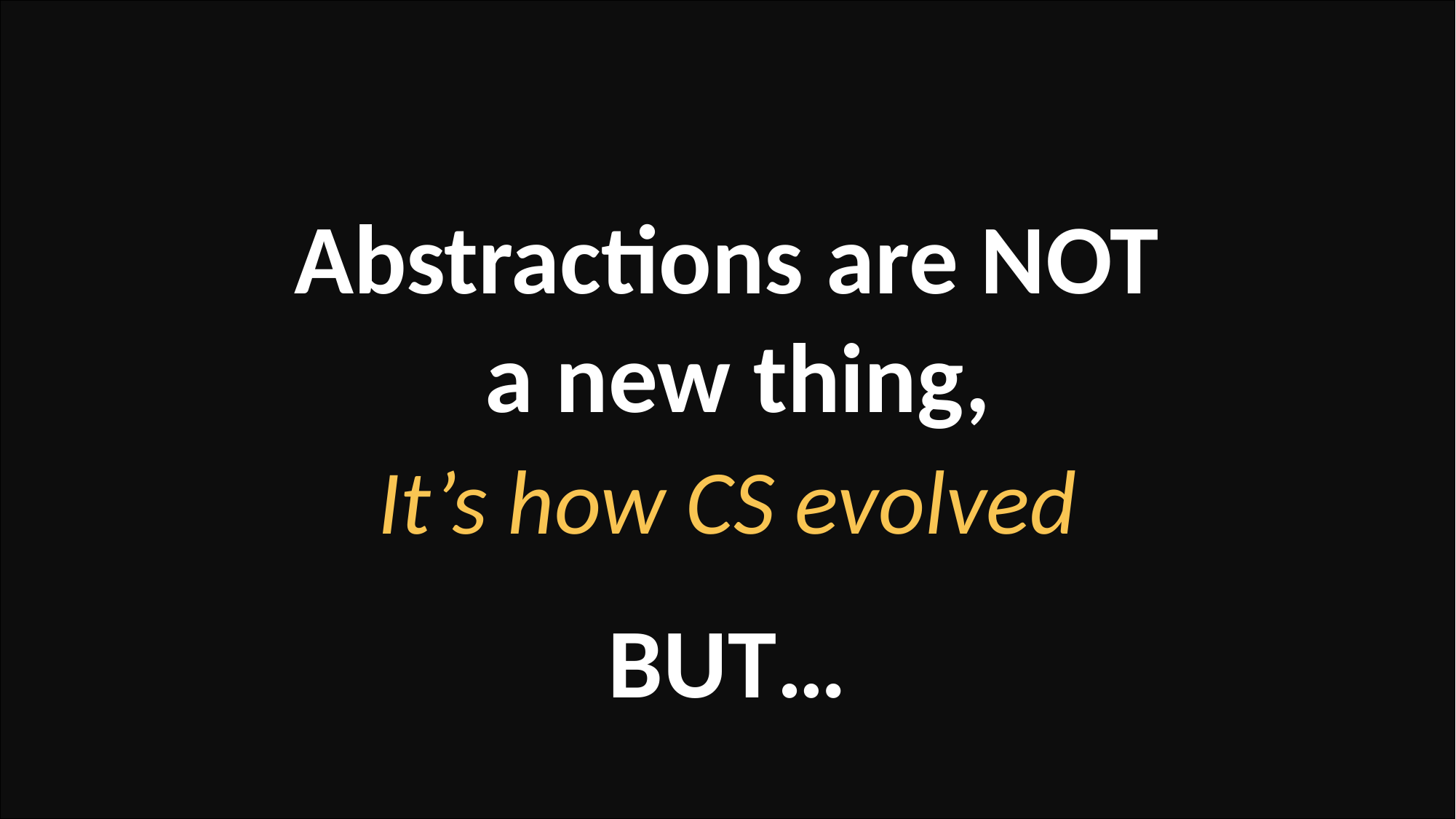

Abstractions are NOT
a new thing,
It’s how CS evolved
BUT…